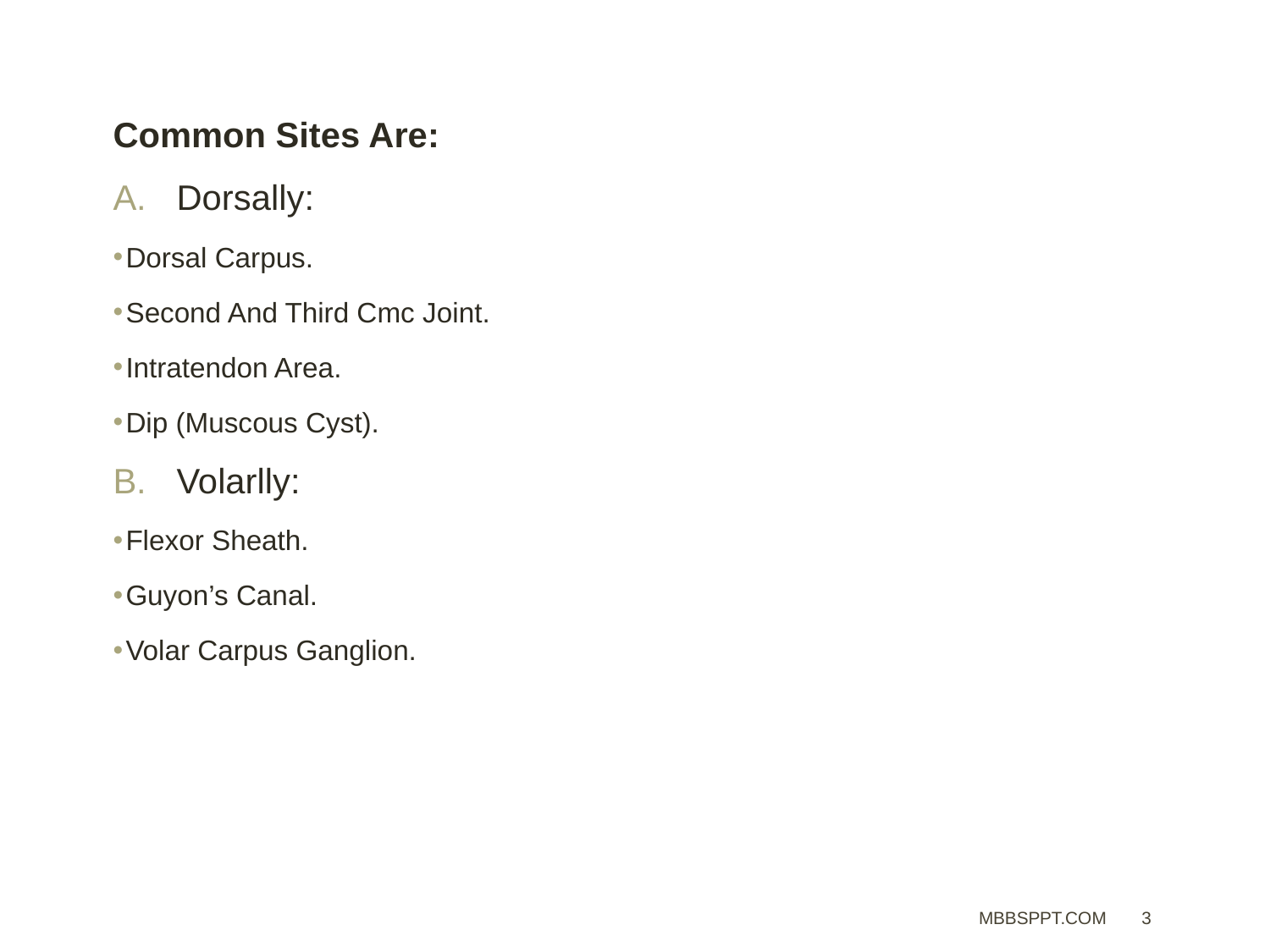

Common Sites Are:
Dorsally:
Dorsal Carpus.
Second And Third Cmc Joint.
Intratendon Area.
Dip (Muscous Cyst).
Volarlly:
Flexor Sheath.
Guyon’s Canal.
Volar Carpus Ganglion.
MBBSPPT.COM
3